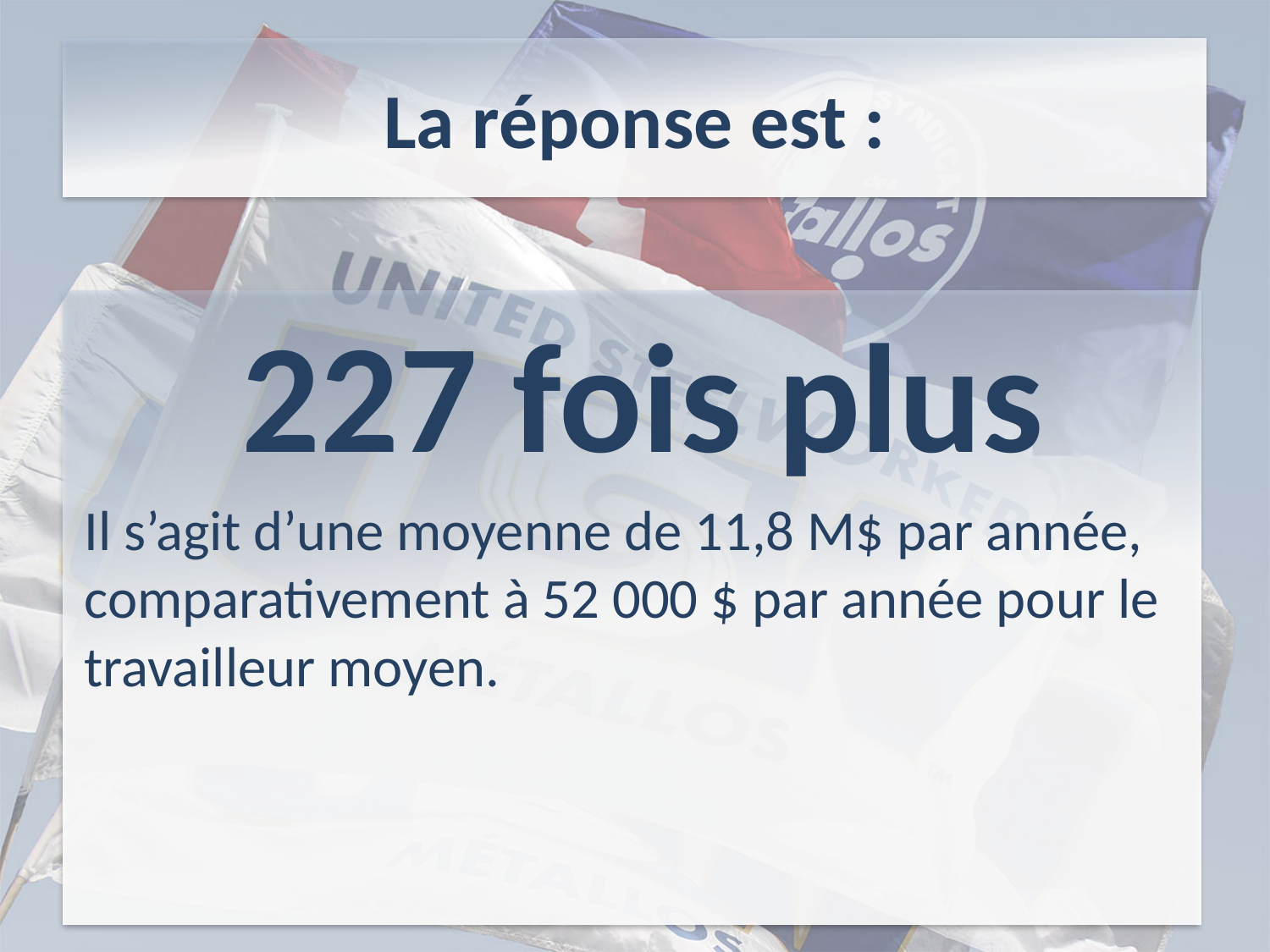

# La réponse est :
227 fois plus
Il s’agit d’une moyenne de 11,8 M$ par année, comparativement à 52 000 $ par année pour le travailleur moyen.